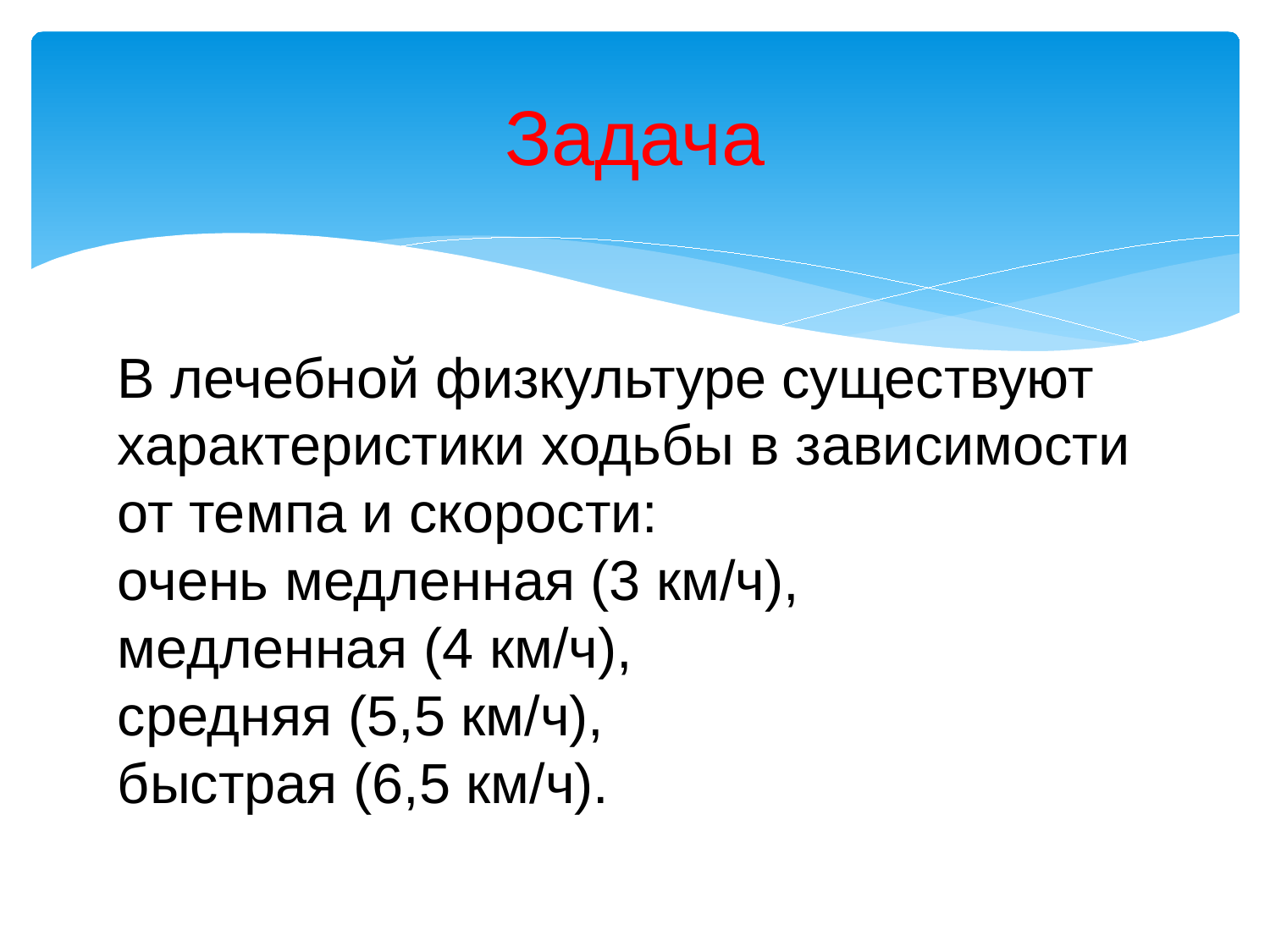

# Задача
В лечебной физкультуре существуют характеристики ходьбы в зависимости от темпа и скорости:
очень медленная (3 км/ч),
медленная (4 км/ч),
средняя (5,5 км/ч),
быстрая (6,5 км/ч).